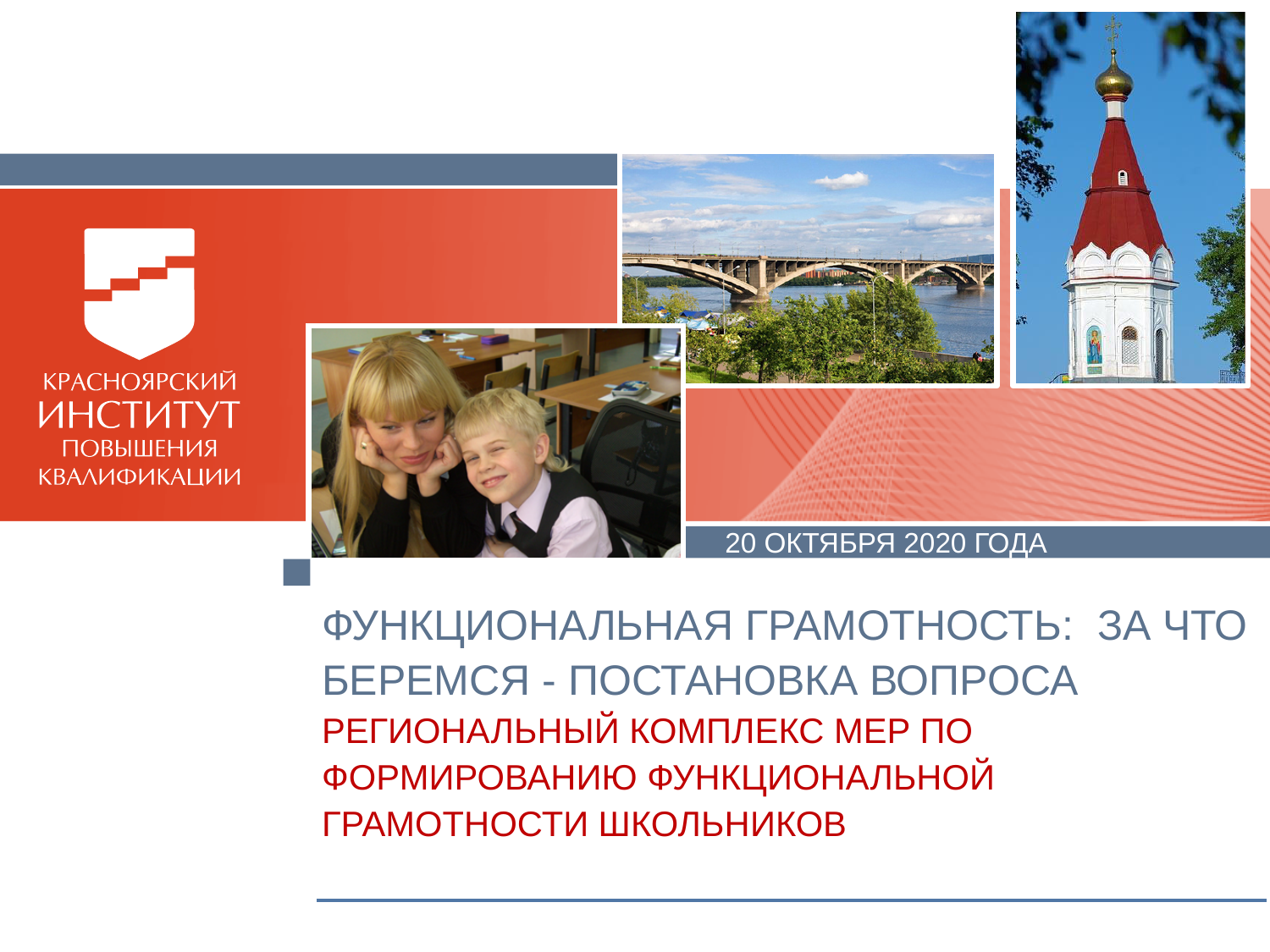

20 октября 2020 ГОДА
# ФУНКЦИОНАЛЬНАЯ ГРАМОТНОСТЬ:  ЗА ЧТО БЕРЕМСЯ - ПОСТАНОВКА ВОПРОСА РЕГИОНАЛЬНЫЙ КОМПЛЕКС МЕР ПО ФОРМИРОВАНИЮ ФУНКЦИОНАЛЬНОЙ ГРАМОТНОСТИ ШКОЛЬНИКОВ